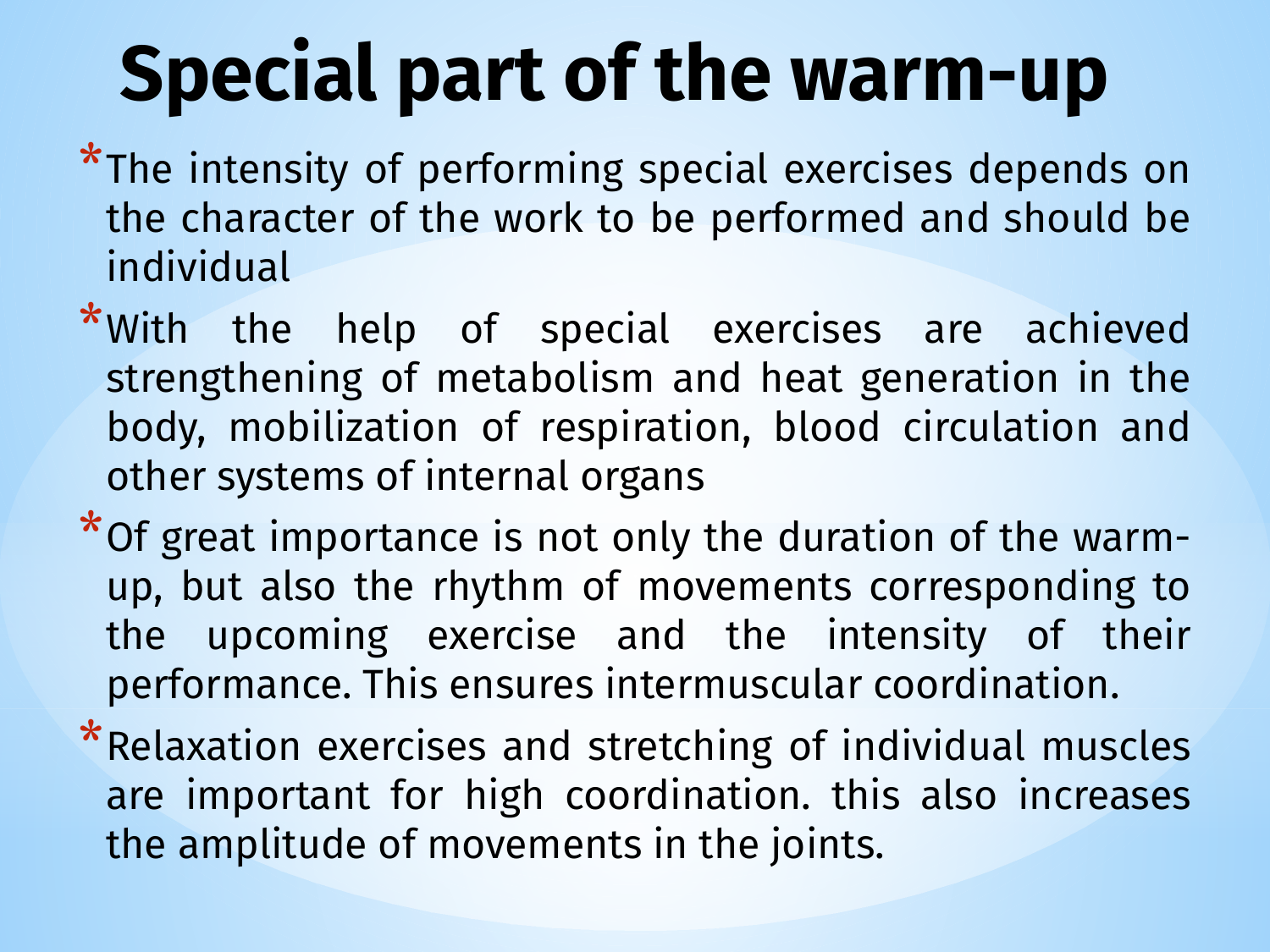

# Special part of the warm-up
The intensity of performing special exercises depends on the character of the work to be performed and should be individual
With the help of special exercises are achieved strengthening of metabolism and heat generation in the body, mobilization of respiration, blood circulation and other systems of internal organs
Of great importance is not only the duration of the warm-up, but also the rhythm of movements corresponding to the upcoming exercise and the intensity of their performance. This ensures intermuscular coordination.
Relaxation exercises and stretching of individual muscles are important for high coordination. this also increases the amplitude of movements in the joints.